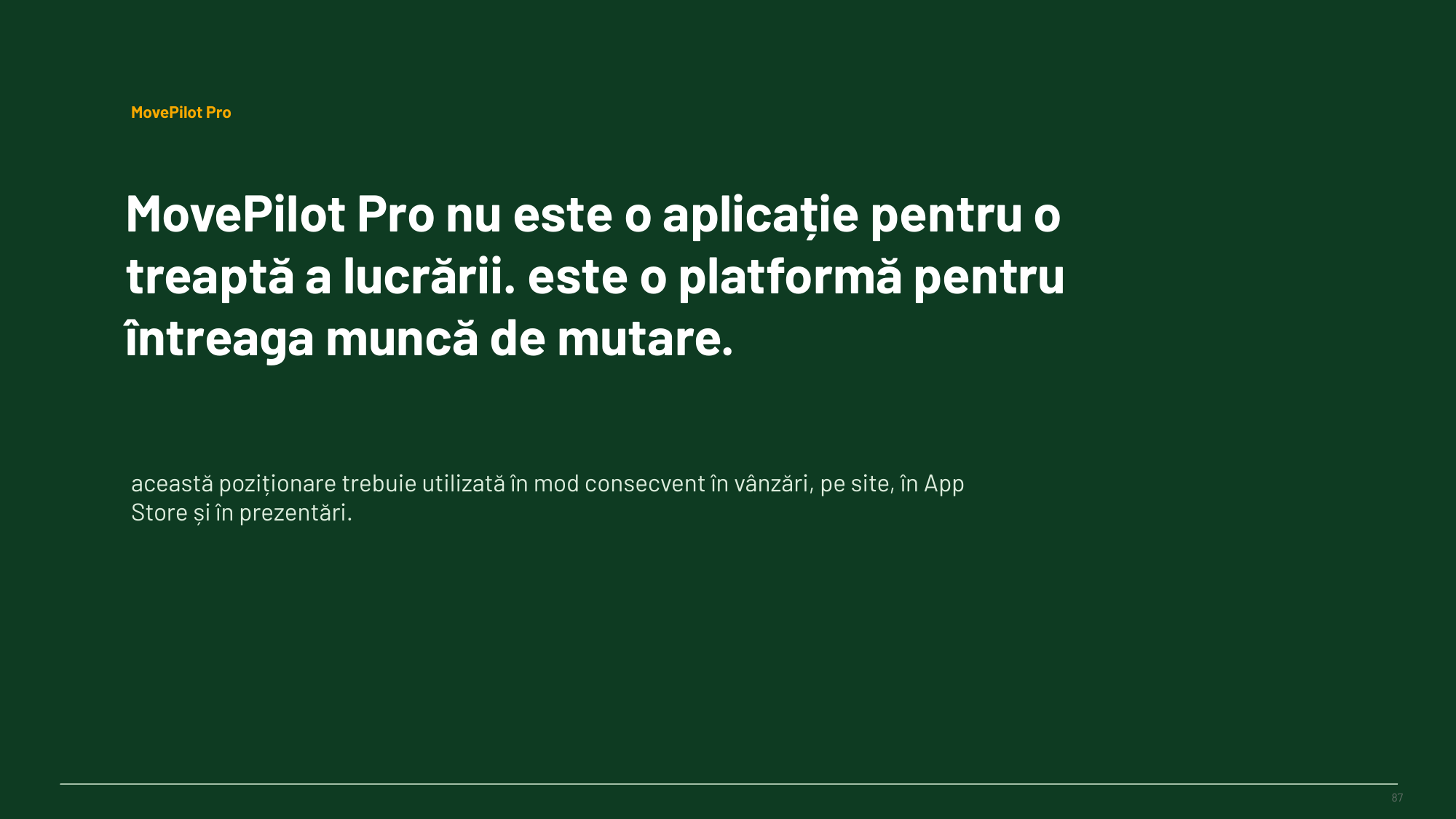

MovePilot Pro 4.0
MovePilot Pro
MovePilot Pro nu este o aplicație pentru o treaptă a lucrării. este o platformă pentru întreaga muncă de mutare.
această poziționare trebuie utilizată în mod consecvent în vânzări, pe site, în App Store și în prezentări.

87